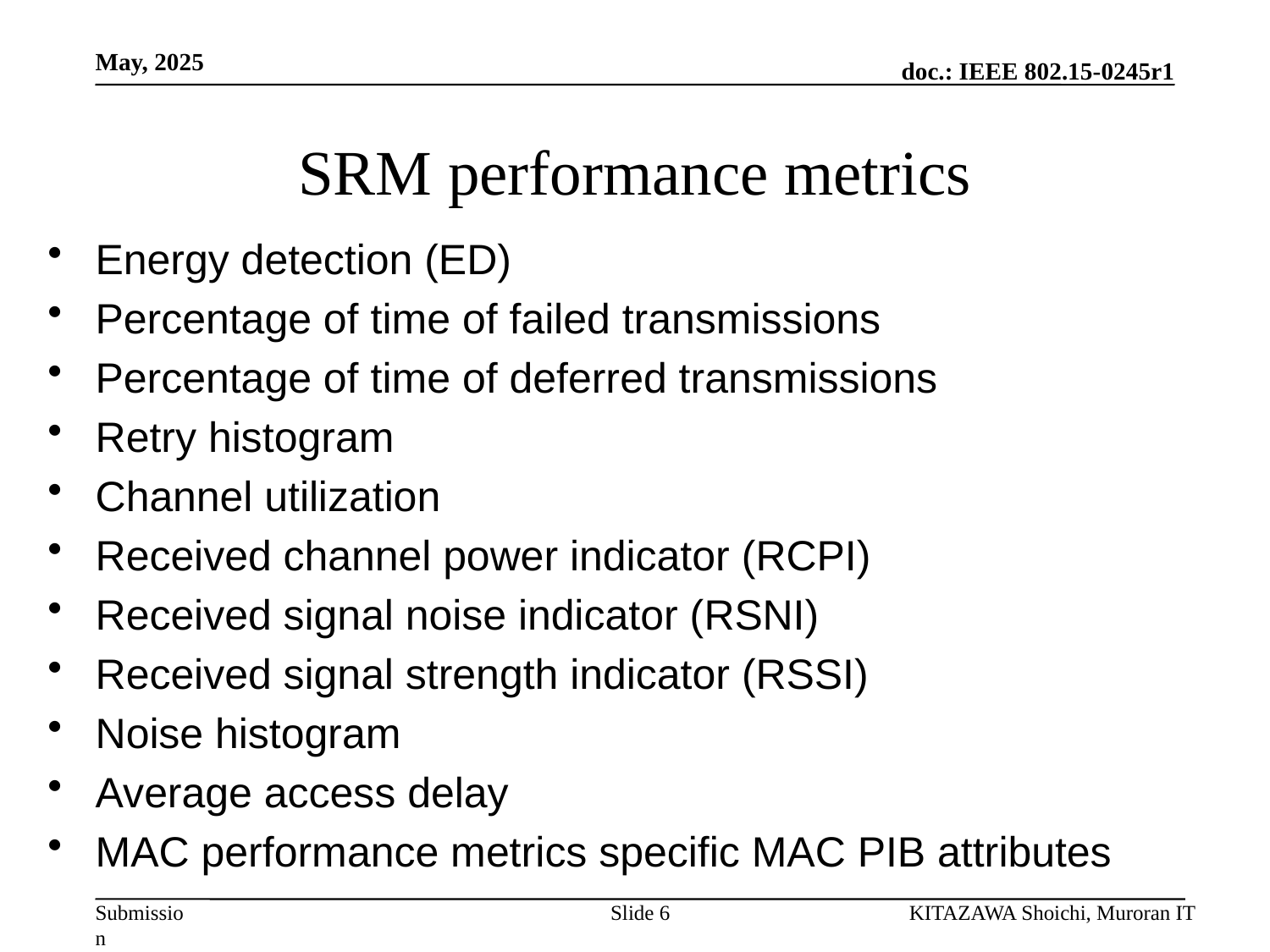

May, 2025
# SRM performance metrics
Energy detection (ED)
Percentage of time of failed transmissions
Percentage of time of deferred transmissions
Retry histogram
Channel utilization
Received channel power indicator (RCPI)
Received signal noise indicator (RSNI)
Received signal strength indicator (RSSI)
Noise histogram
Average access delay
MAC performance metrics specific MAC PIB attributes
Slide 6
KITAZAWA Shoichi, Muroran IT